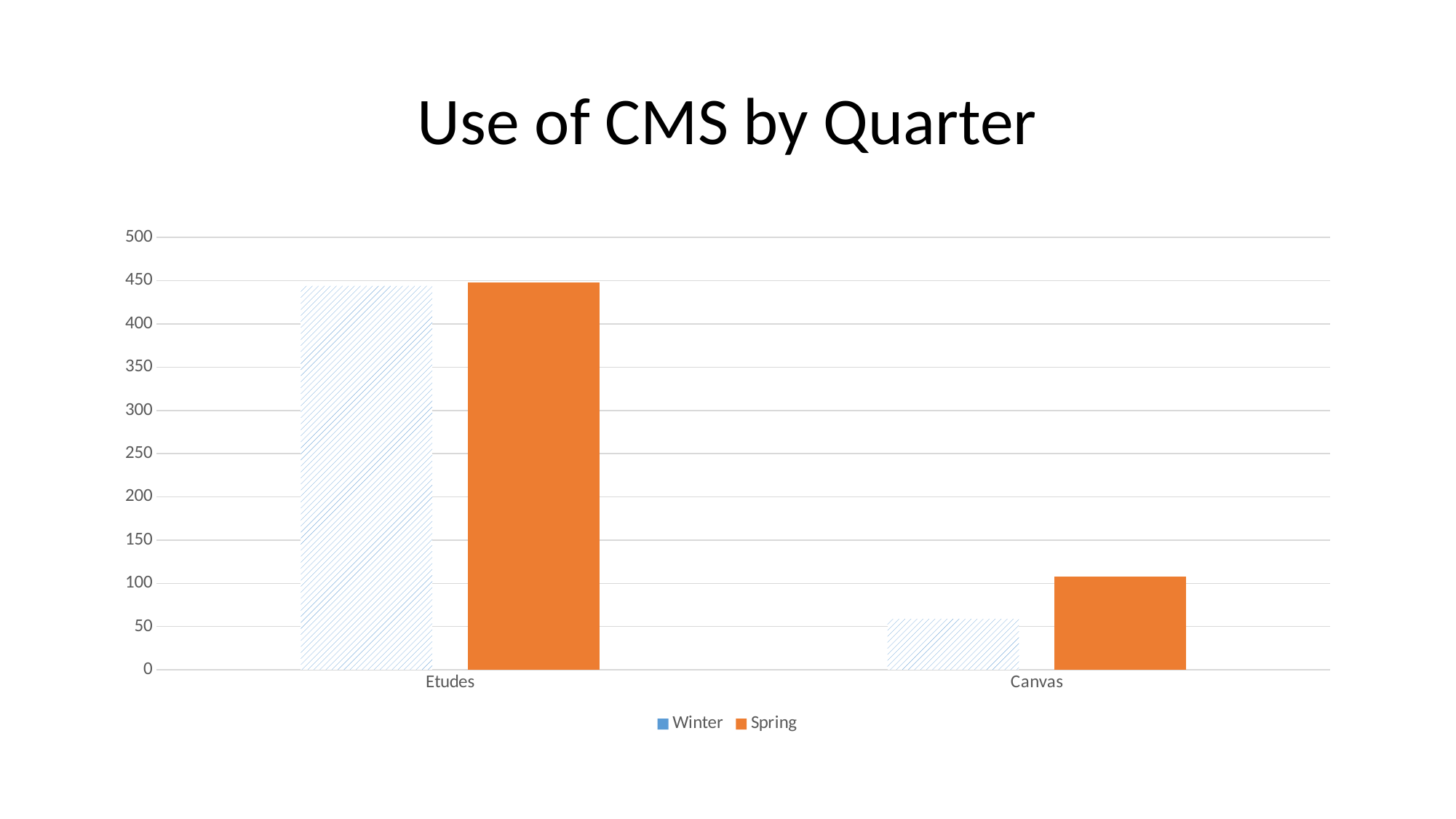

# Use of CMS by Quarter

### Chart

| Category | Winter | Spring |
|---|---|---|
| Etudes | 444.0 | 448.0 |
| Canvas | 59.0 | 108.0 |